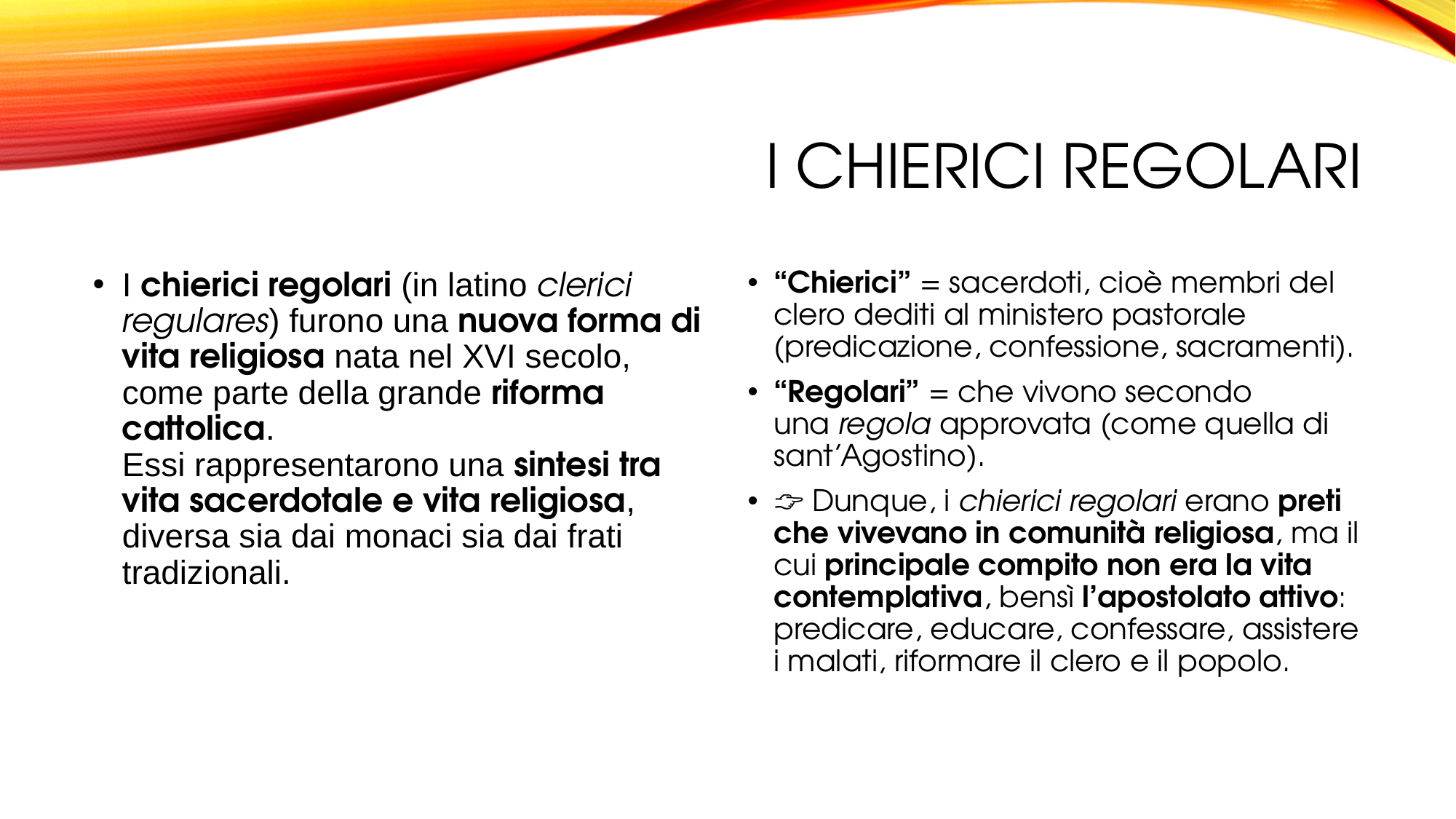

# I chierici regolari
I chierici regolari (in latino clerici regulares) furono una nuova forma di vita religiosa nata nel XVI secolo, come parte della grande riforma cattolica.
Essi rappresentarono una sintesi tra vita sacerdotale e vita religiosa, diversa sia dai monaci sia dai frati tradizionali.

“Chierici” = sacerdoti, cioè membri del clero dediti al ministero pastorale (predicazione, confessione, sacramenti).
“Regolari” = che vivono secondo una regola approvata (come quella di sant’Agostino).
👉 Dunque, i chierici regolari erano preti che vivevano in comunità religiosa, ma il cui principale compito non era la vita contemplativa, bensì l’apostolato attivo: predicare, educare, confessare, assistere i malati, riformare il clero e il popolo.